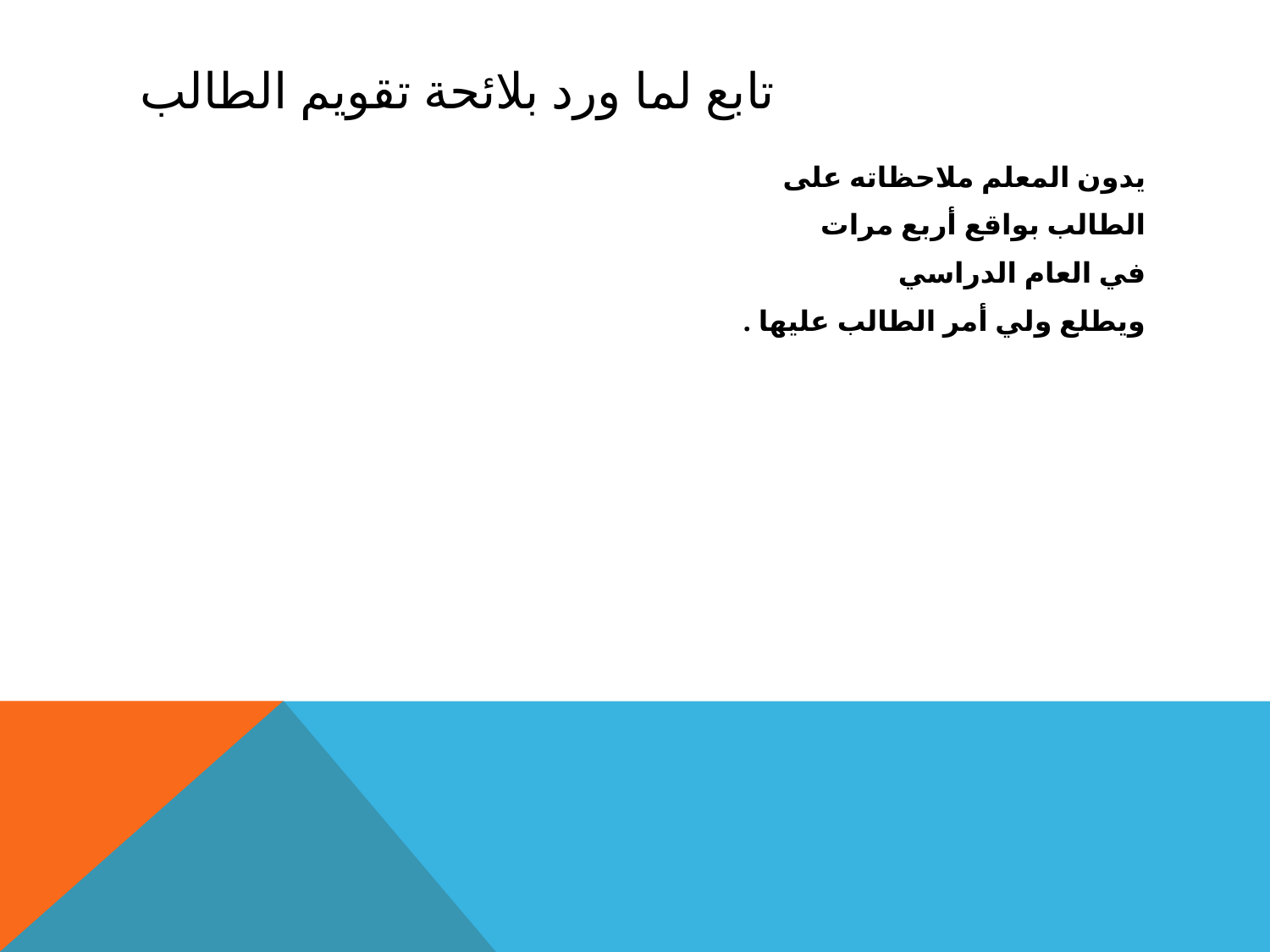

# تابع لما ورد بلائحة تقويم الطالب
يدون المعلم ملاحظاته على
الطالب بواقع أربع مرات
في العام الدراسي
ويطلع ولي أمر الطالب عليها .